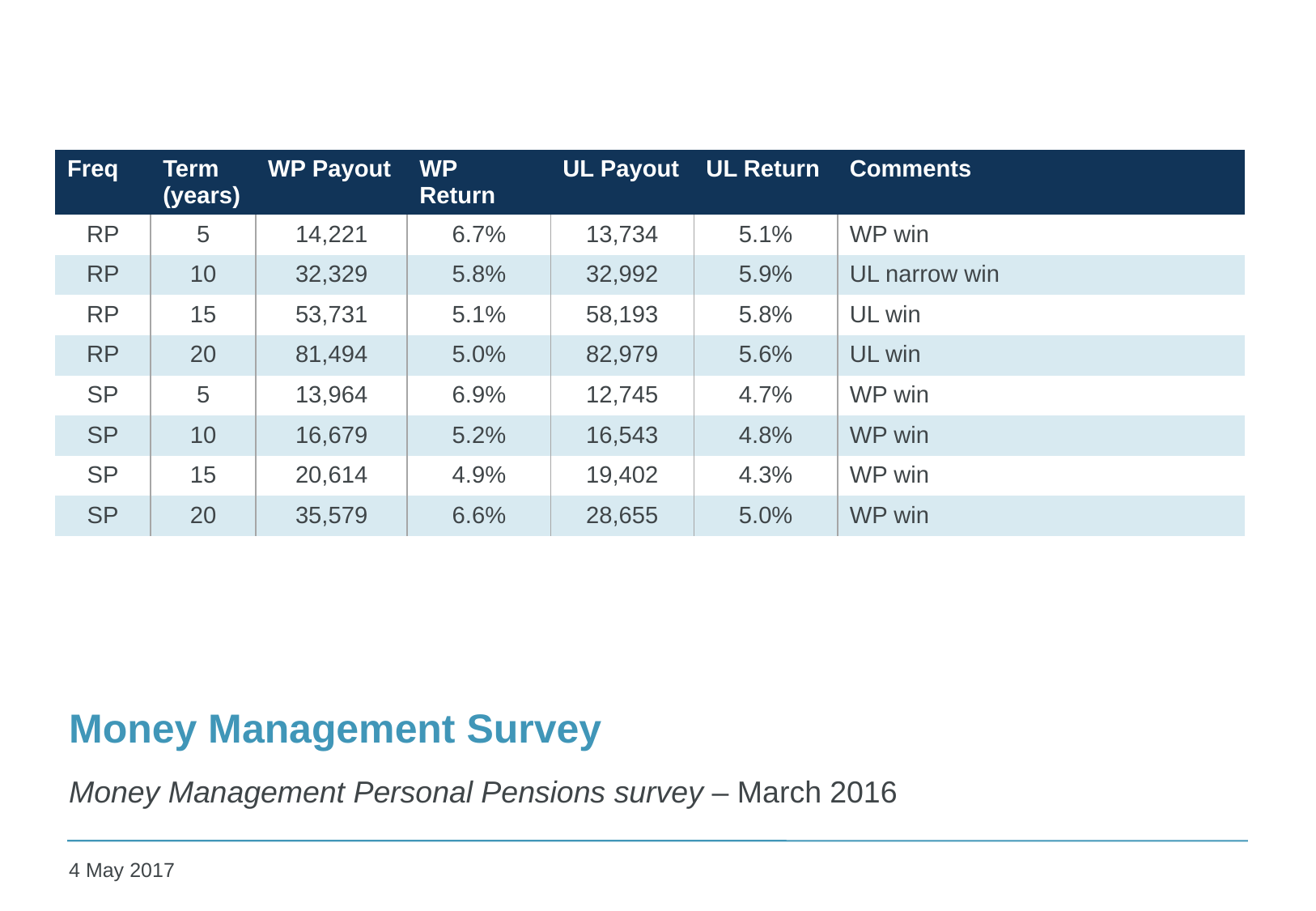

| Freq | Term (years) | WP Payout | WP Return | UL Payout | UL Return | Comments |
| --- | --- | --- | --- | --- | --- | --- |
| RP | 5 | 14,221 | 6.7% | 13,734 | 5.1% | WP win |
| RP | 10 | 32,329 | 5.8% | 32,992 | 5.9% | UL narrow win |
| RP | 15 | 53,731 | 5.1% | 58,193 | 5.8% | UL win |
| RP | 20 | 81,494 | 5.0% | 82,979 | 5.6% | UL win |
| SP | 5 | 13,964 | 6.9% | 12,745 | 4.7% | WP win |
| SP | 10 | 16,679 | 5.2% | 16,543 | 4.8% | WP win |
| SP | 15 | 20,614 | 4.9% | 19,402 | 4.3% | WP win |
| SP | 20 | 35,579 | 6.6% | 28,655 | 5.0% | WP win |
# Money Management Survey
Money Management Personal Pensions survey – March 2016
4 May 2017